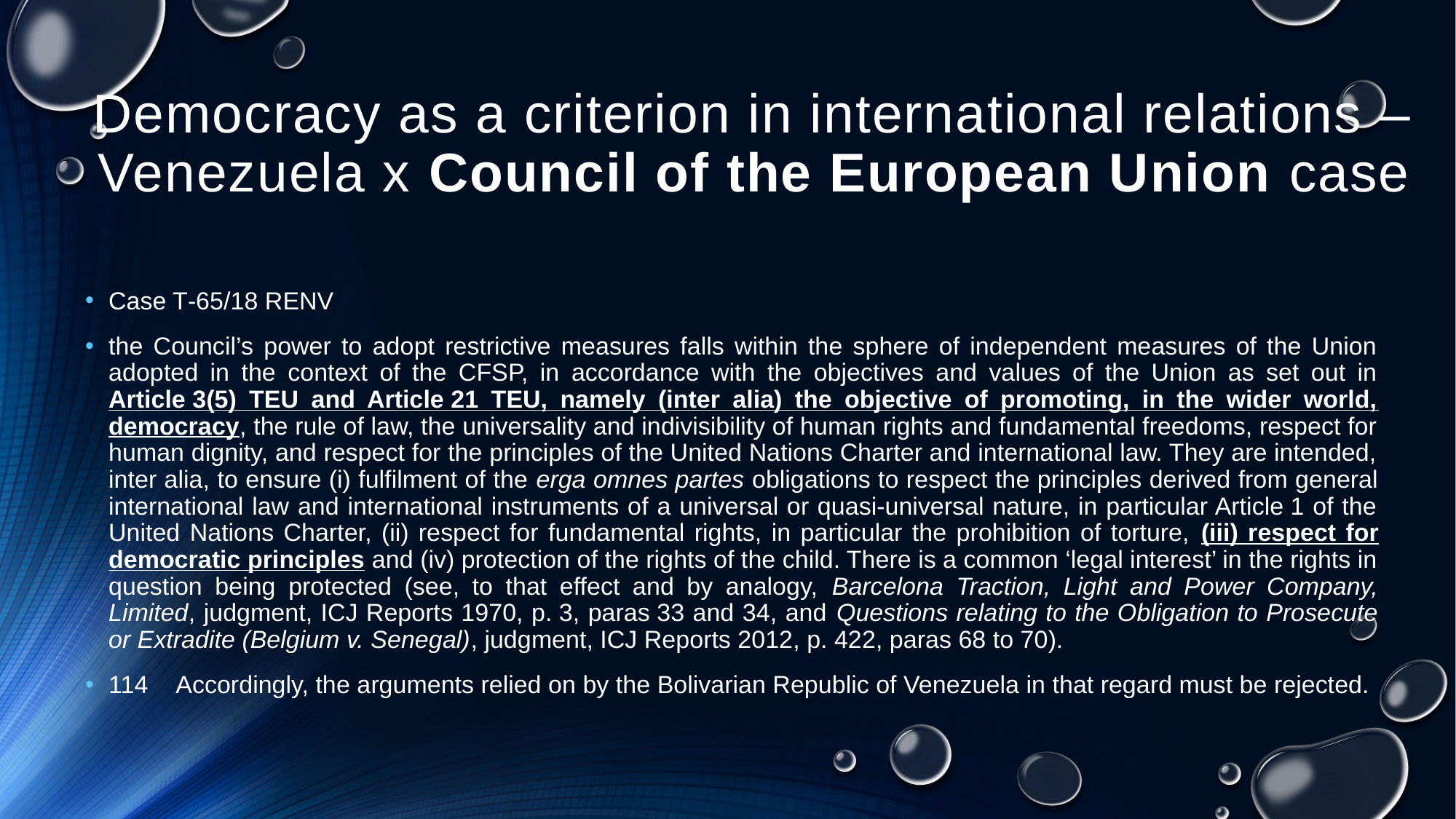

# Democracy as a criterion in international relations – Venezuela x Council of the European Union case
Case T‑65/18 RENV
the Council’s power to adopt restrictive measures falls within the sphere of independent measures of the Union adopted in the context of the CFSP, in accordance with the objectives and values of the Union as set out in Article 3(5) TEU and Article 21 TEU, namely (inter alia) the objective of promoting, in the wider world, democracy, the rule of law, the universality and indivisibility of human rights and fundamental freedoms, respect for human dignity, and respect for the principles of the United Nations Charter and international law. They are intended, inter alia, to ensure (i) fulfilment of the erga omnes partes obligations to respect the principles derived from general international law and international instruments of a universal or quasi-universal nature, in particular Article 1 of the United Nations Charter, (ii) respect for fundamental rights, in particular the prohibition of torture, (iii) respect for democratic principles and (iv) protection of the rights of the child. There is a common ‘legal interest’ in the rights in question being protected (see, to that effect and by analogy, Barcelona Traction, Light and Power Company, Limited, judgment, ICJ Reports 1970, p. 3, paras 33 and 34, and Questions relating to the Obligation to Prosecute or Extradite (Belgium v. Senegal), judgment, ICJ Reports 2012, p. 422, paras 68 to 70).
114    Accordingly, the arguments relied on by the Bolivarian Republic of Venezuela in that regard must be rejected.